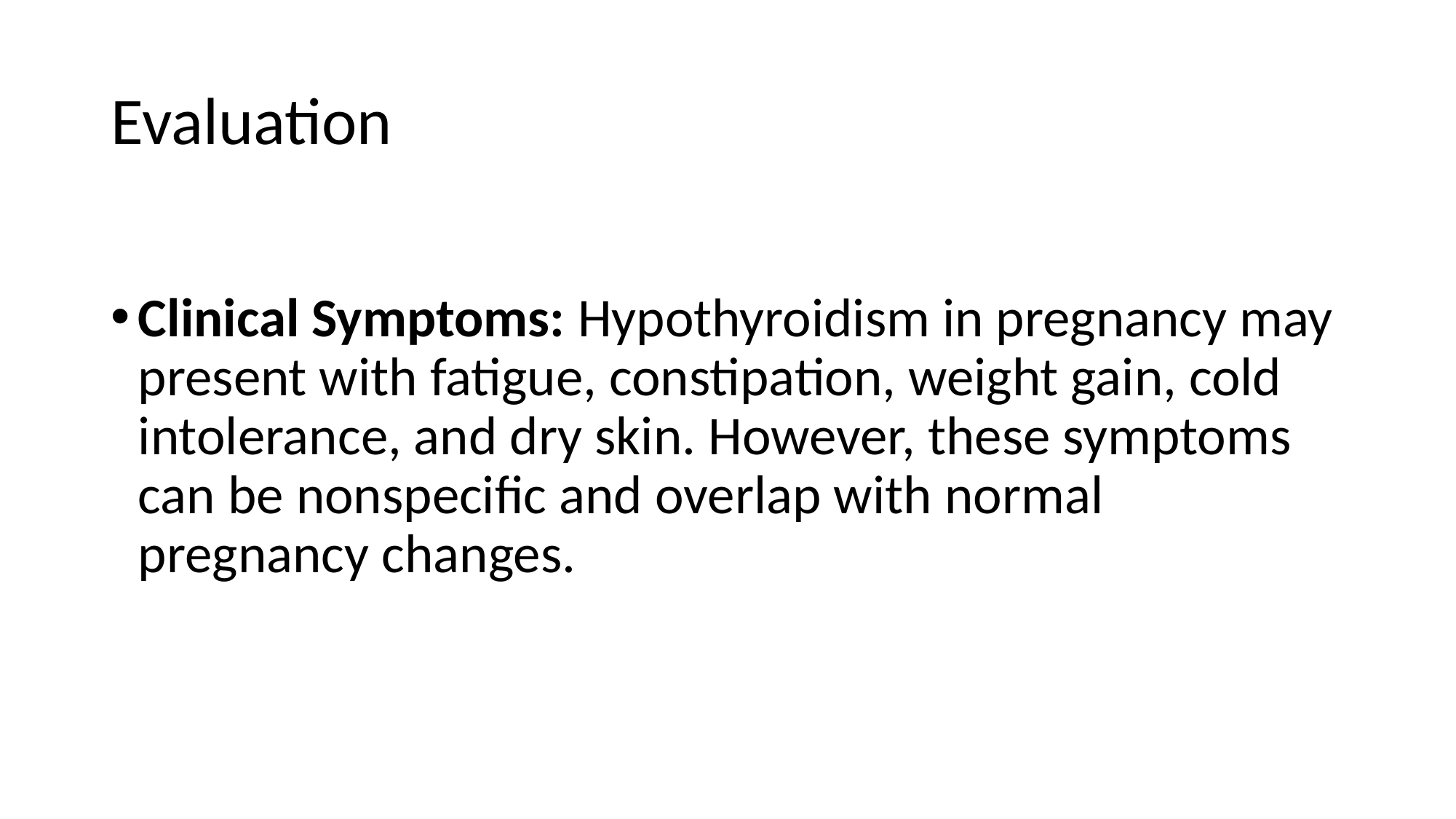

# Evaluation

Clinical Symptoms: Hypothyroidism in pregnancy may present with fatigue, constipation, weight gain, cold intolerance, and dry skin. However, these symptoms can be nonspecific and overlap with normal pregnancy changes.